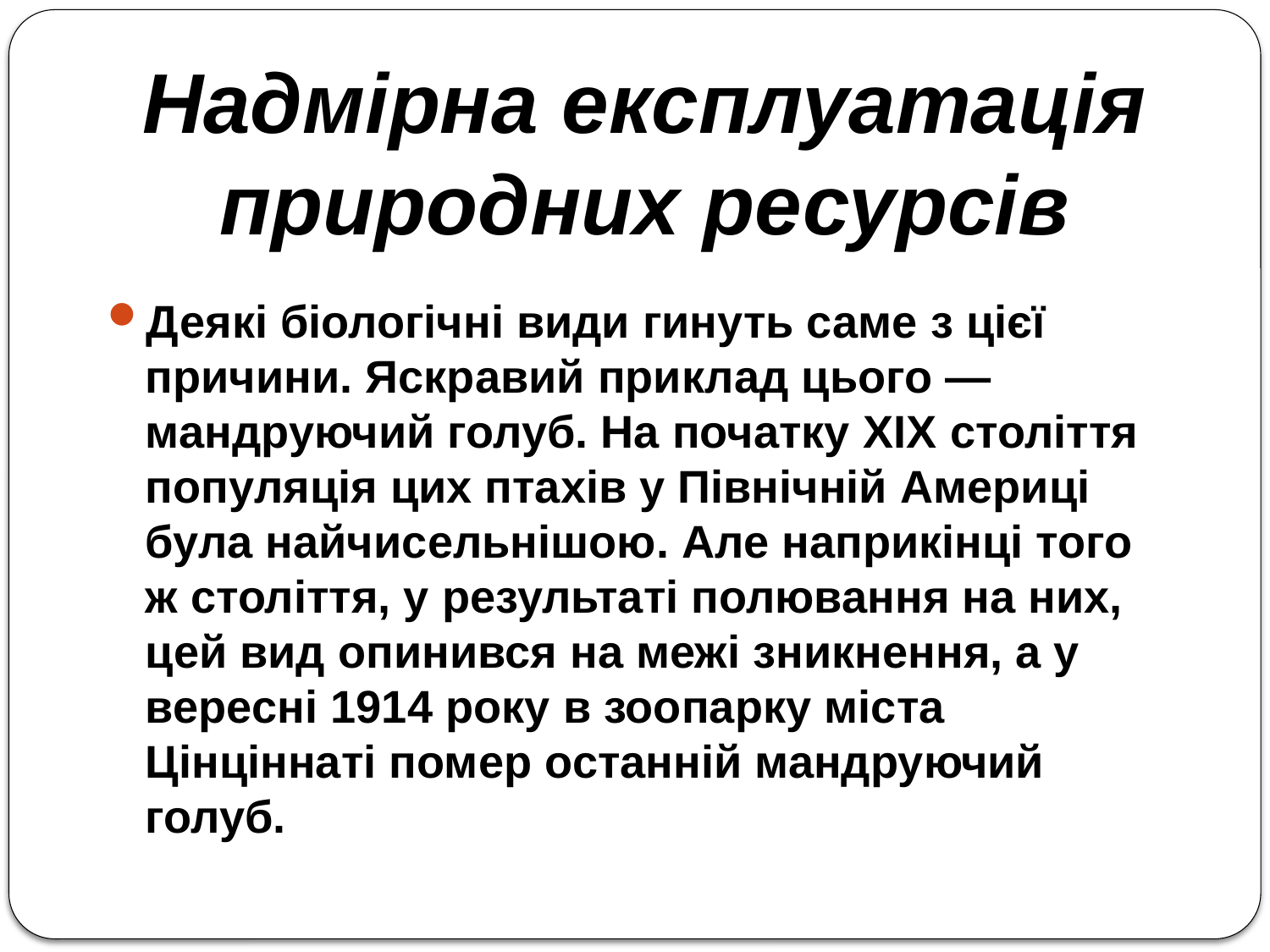

# Надмірна експлуатація природних ресурсів
Деякі біологічні види гинуть саме з цієї причини. Яскравий приклад цього — мандруючий голуб. На початку XIX століття популяція цих птахів у Північній Америці була найчисельнішою. Але наприкінці того ж століття, у результаті полювання на них, цей вид опинився на межі зникнення, а у вересні 1914 року в зоопарку міста Цінціннаті помер останній мандруючий голуб.